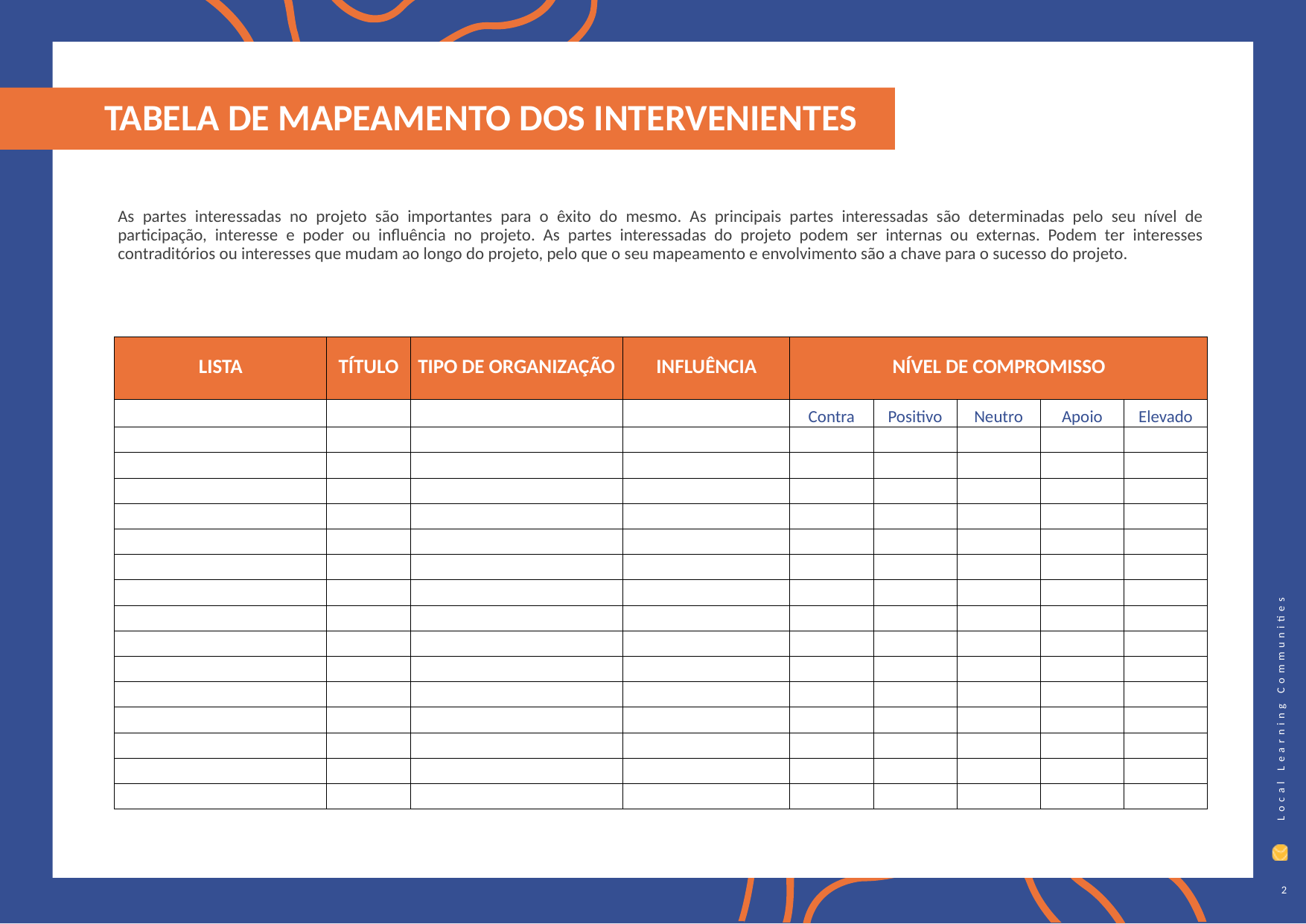

TABELA DE MAPEAMENTO DOS INTERVENIENTES
As partes interessadas no projeto são importantes para o êxito do mesmo. As principais partes interessadas são determinadas pelo seu nível de participação, interesse e poder ou influência no projeto. As partes interessadas do projeto podem ser internas ou externas. Podem ter interesses contraditórios ou interesses que mudam ao longo do projeto, pelo que o seu mapeamento e envolvimento são a chave para o sucesso do projeto.
| LISTA | TÍTULO | TIPO DE ORGANIZAÇÃO | INFLUÊNCIA | NÍVEL DE COMPROMISSO |  |  |  |  |
| --- | --- | --- | --- | --- | --- | --- | --- | --- |
|  |  |  |  | Contra | Positivo | Neutro | Apoio | Elevado |
|  |  |  |  |  |  |  |  |  |
|  |  |  |  |  |  |  |  |  |
|  |  |  |  |  |  |  |  |  |
|  |  |  |  |  |  |  |  |  |
|  |  |  |  |  |  |  |  |  |
|  |  |  |  |  |  |  |  |  |
|  |  |  |  |  |  |  |  |  |
|  |  |  |  |  |  |  |  |  |
|  |  |  |  |  |  |  |  |  |
|  |  |  |  |  |  |  |  |  |
|  |  |  |  |  |  |  |  |  |
|  |  |  |  |  |  |  |  |  |
|  |  |  |  |  |  |  |  |  |
|  |  |  |  |  |  |  |  |  |
|  |  |  |  |  |  |  |  |  |
2